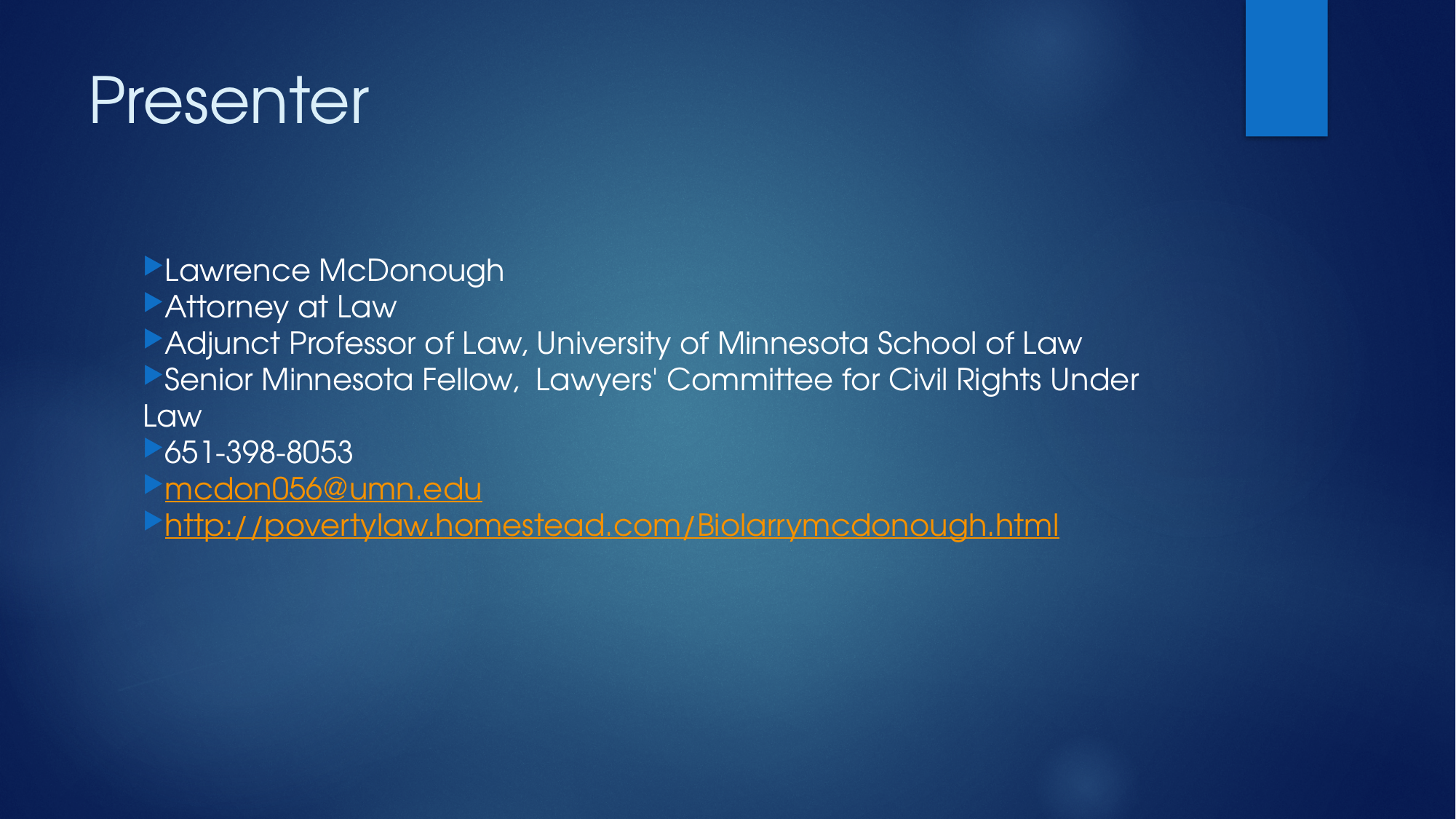

# Presenter
Lawrence McDonough
Attorney at Law
Adjunct Professor of Law, University of Minnesota School of Law
Senior Minnesota Fellow,  Lawyers' Committee for Civil Rights Under Law
651-398-8053
mcdon056@umn.edu
http://povertylaw.homestead.com/Biolarrymcdonough.html